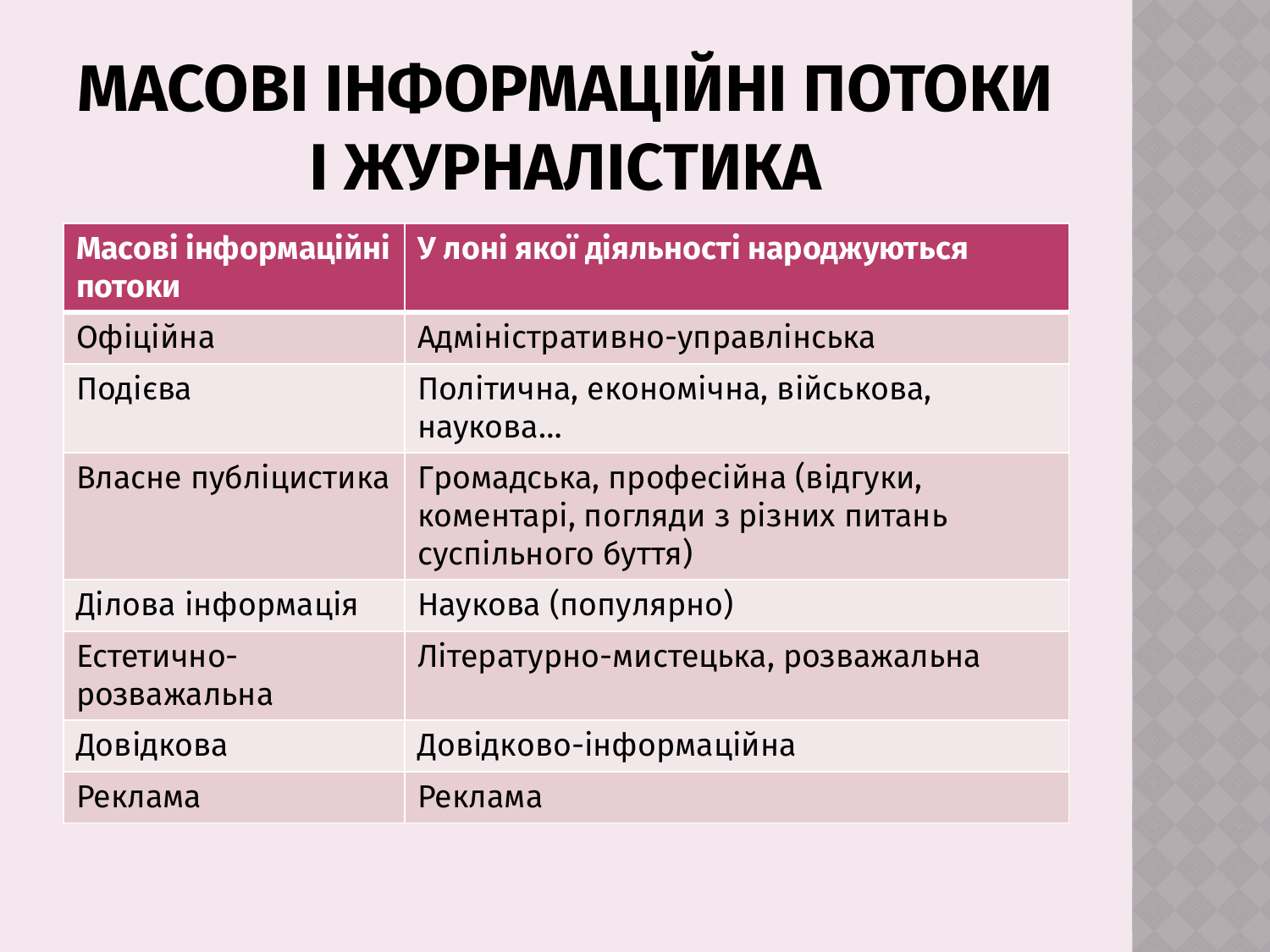

# МАСОВІ ІНФОРМАЦІЙНІ ПОТОКИ І ЖУРНАЛІСТИКА
| Масові інформаційні потоки | У лоні якої діяльності народжуються |
| --- | --- |
| Офіційна | Адміністративно-управлінська |
| Подієва | Політична, економічна, військова, наукова… |
| Власне публіцистика | Громадська, професійна (відгуки, коментарі, погляди з різних питань суспільного буття) |
| Ділова інформація | Наукова (популярно) |
| Естетично-розважальна | Літературно-мистецька, розважальна |
| Довідкова | Довідково-інформаційна |
| Реклама | Реклама |